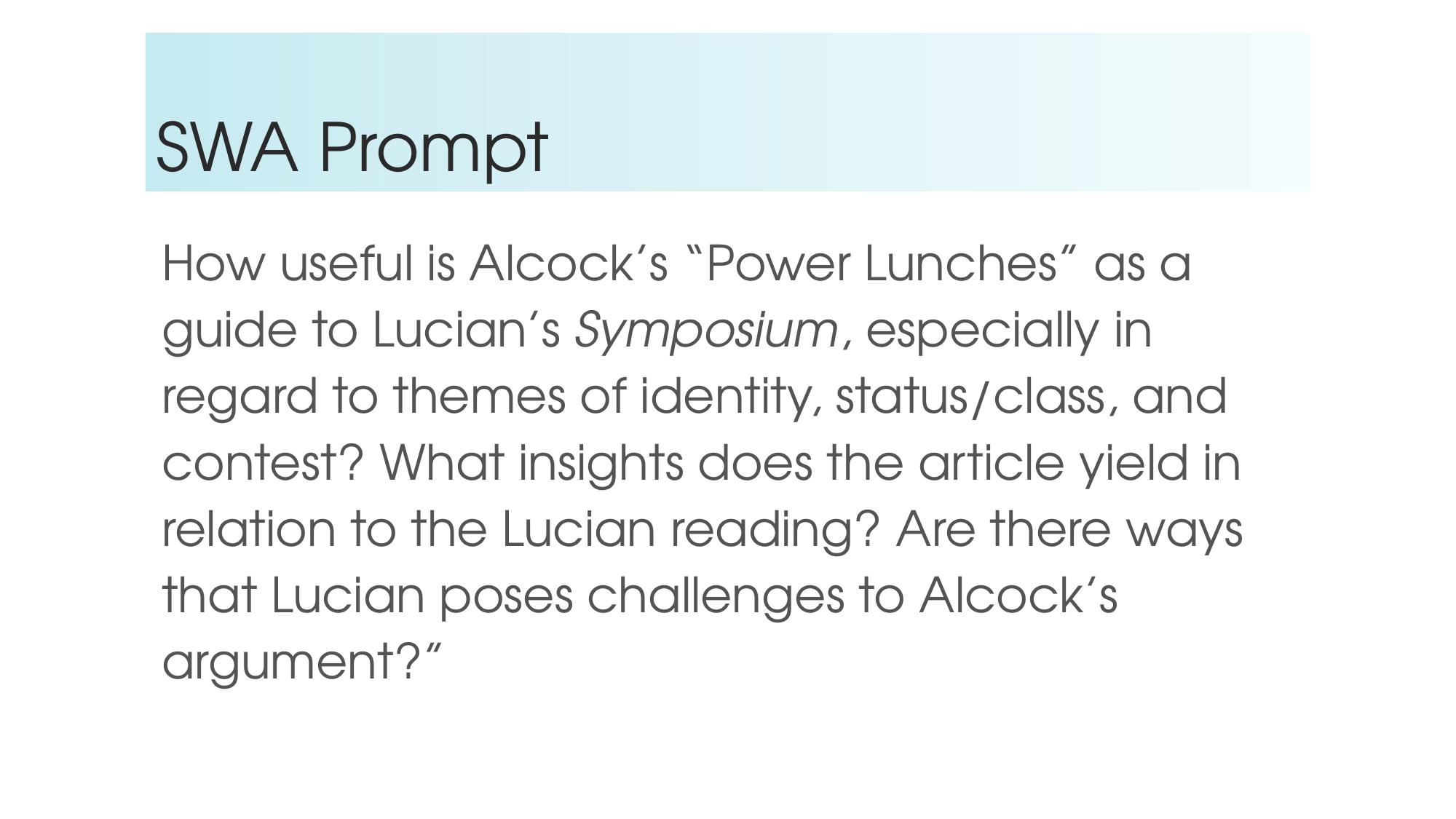

# SWA Prompt
How useful is Alcock’s “Power Lunches” as a guide to Lucian’s Symposium, especially in regard to themes of identity, status/class, and contest? What insights does the article yield in relation to the Lucian reading? Are there ways that Lucian poses challenges to Alcock’s argument?”